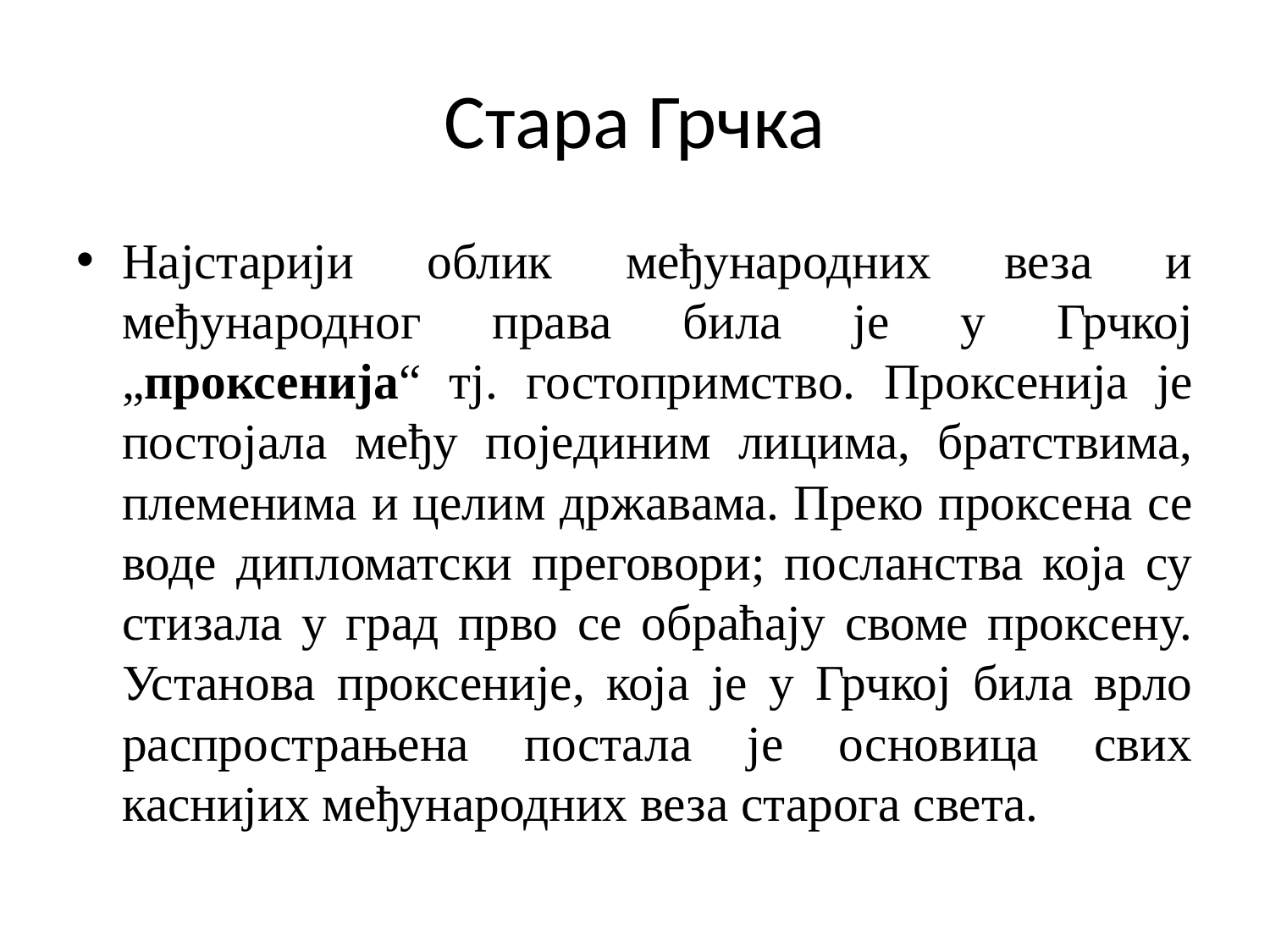

# Стара Грчка
Најстарији облик међународних веза и међународног права била је у Грчкој „проксенија“ тј. гостопримство. Проксенија је постојала међу појединим лицима, братствима, племенима и целим државама. Преко проксена се воде дипломатски преговори; посланства која су стизала у град прво се обраћају своме проксену. Установа проксеније, која је у Грчкој била врло распрострањена постала је основица свих каснијих међународних веза старога света.